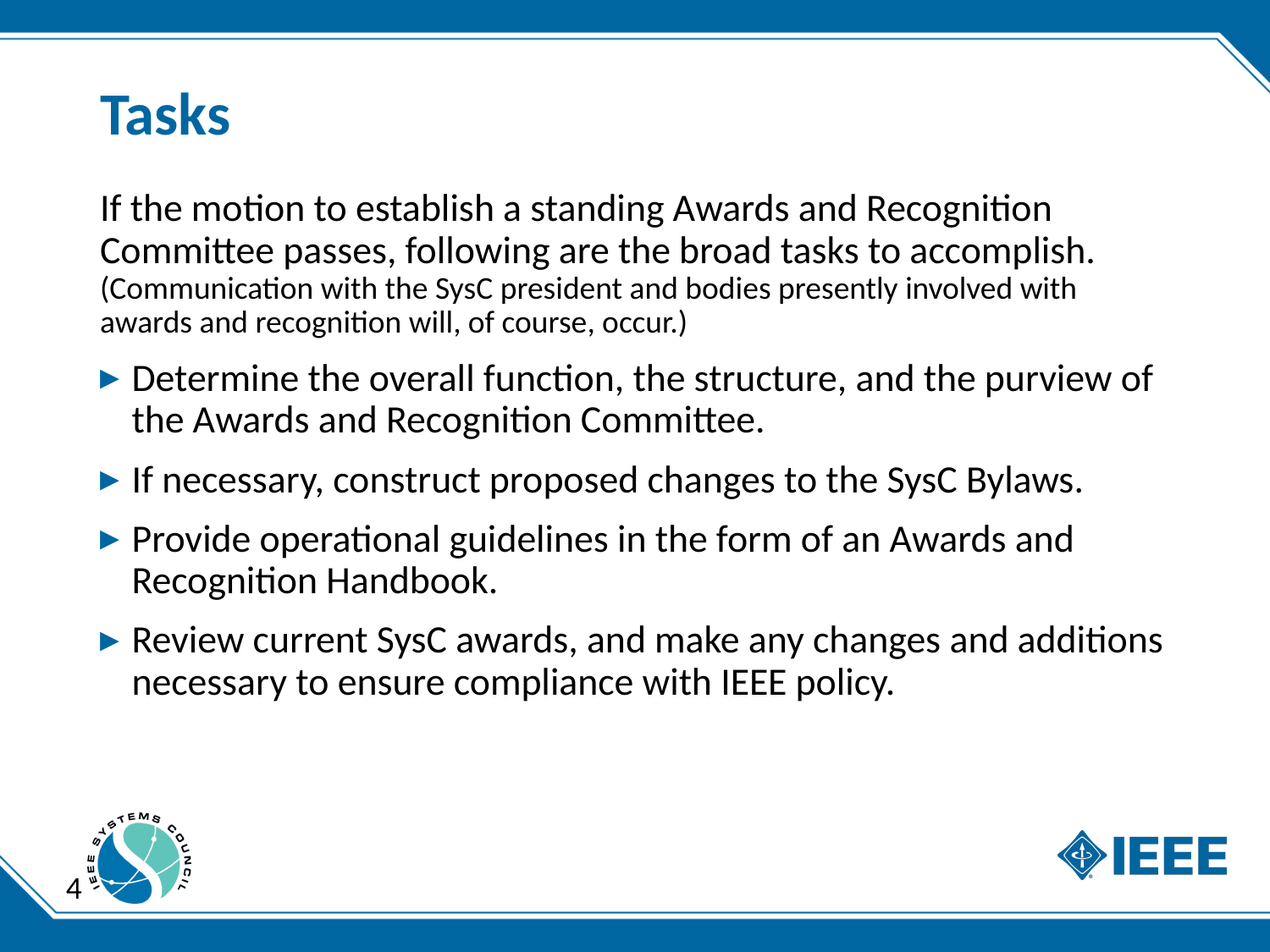

# Tasks
If the motion to establish a standing Awards and Recognition Committee passes, following are the broad tasks to accomplish.  (Communication with the SysC president and bodies presently involved with awards and recognition will, of course, occur.)
Determine the overall function, the structure, and the purview of the Awards and Recognition Committee.
If necessary, construct proposed changes to the SysC Bylaws.
Provide operational guidelines in the form of an Awards and Recognition Handbook.
Review current SysC awards, and make any changes and additions necessary to ensure compliance with IEEE policy.

4